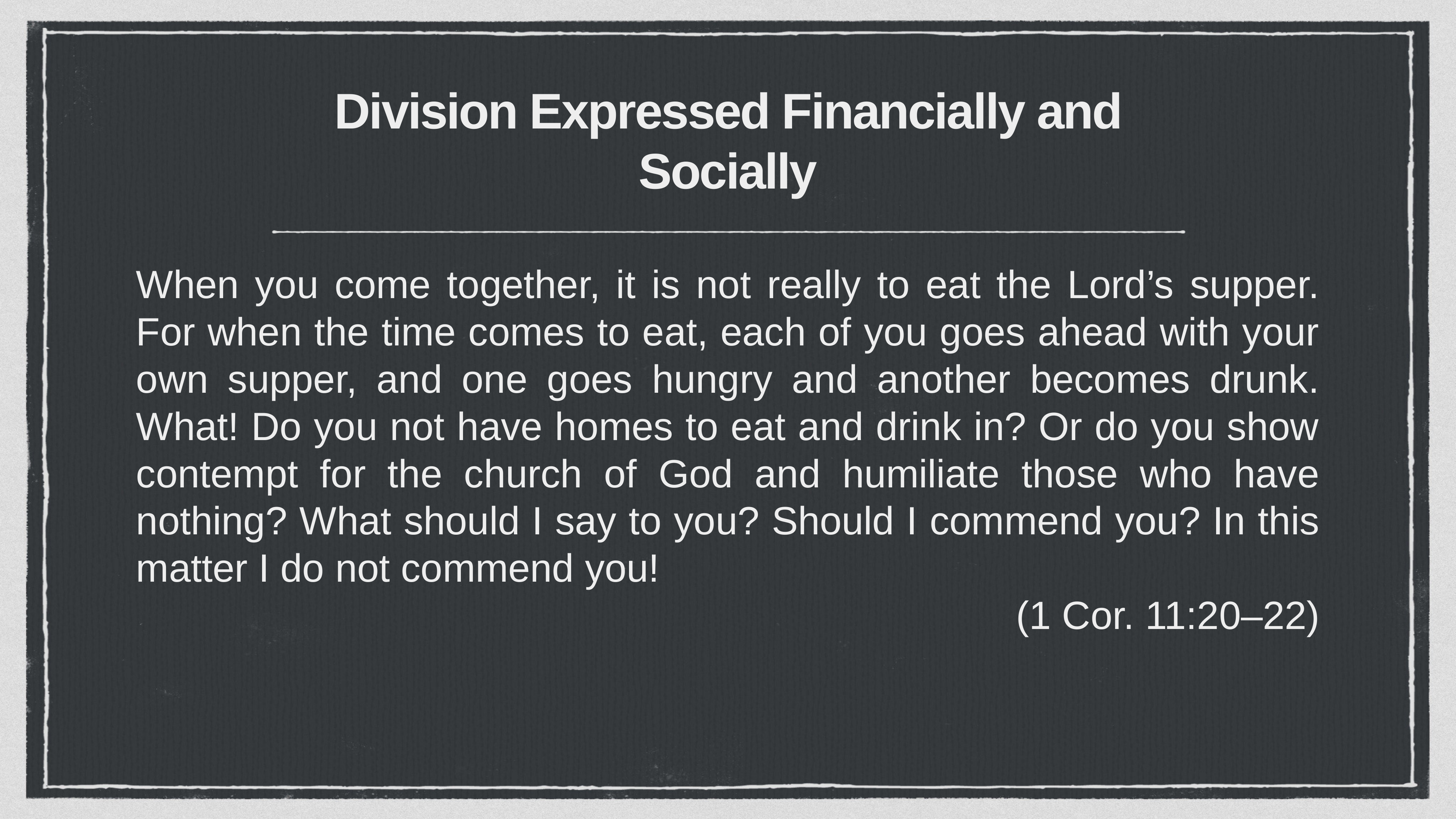

# Division Expressed Financially and Socially
When you come together, it is not really to eat the Lord’s supper. For when the time comes to eat, each of you goes ahead with your own supper, and one goes hungry and another becomes drunk. What! Do you not have homes to eat and drink in? Or do you show contempt for the church of God and humiliate those who have nothing? What should I say to you? Should I commend you? In this matter I do not commend you!
(1 Cor. 11:20–22)